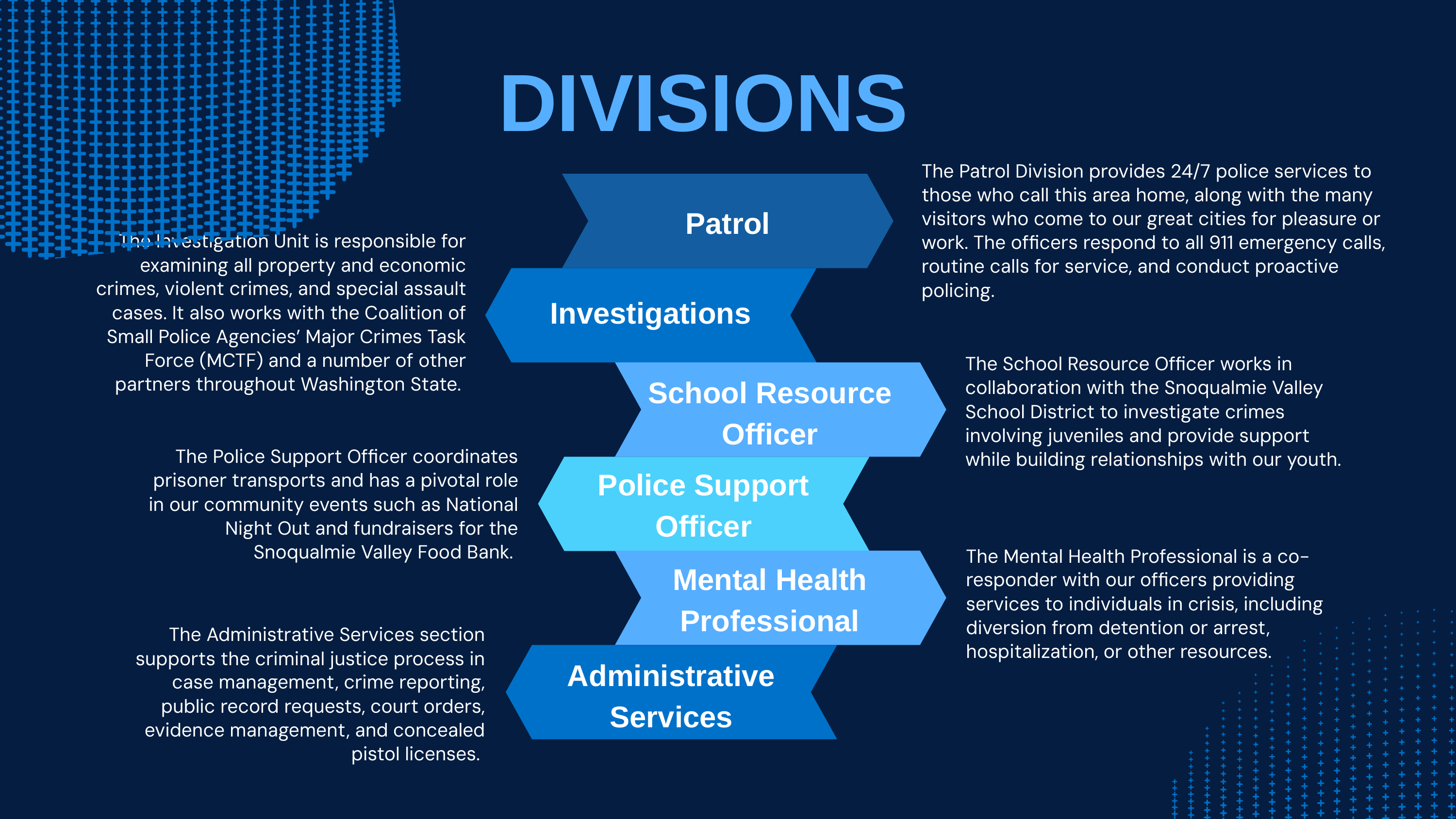

DIVISIONS
The Patrol Division provides 24/7 police services to those who call this area home, along with the many visitors who come to our great cities for pleasure or work. The officers respond to all 911 emergency calls, routine calls for service, and conduct proactive policing.

Patrol
The Investigation Unit is responsible for examining all property and economic crimes, violent crimes, and special assault cases. It also works with the Coalition of Small Police Agencies’ Major Crimes Task Force (MCTF) and a number of other partners throughout Washington State.

Investigations
The School Resource Officer works in collaboration with the Snoqualmie Valley School District to investigate crimes involving juveniles and provide support while building relationships with our youth.

School Resource Officer
The Police Support Officer coordinates prisoner transports and has a pivotal role in our community events such as National Night Out and fundraisers for the Snoqualmie Valley Food Bank.

Police Support Officer
The Mental Health Professional is a co-responder with our officers providing services to individuals in crisis, including diversion from detention or arrest, hospitalization, or other resources.

Mental Health Professional

The Administrative Services section supports the criminal justice process in case management, crime reporting, public record requests, court orders, evidence management, and concealed pistol licenses.

Administrative
Services